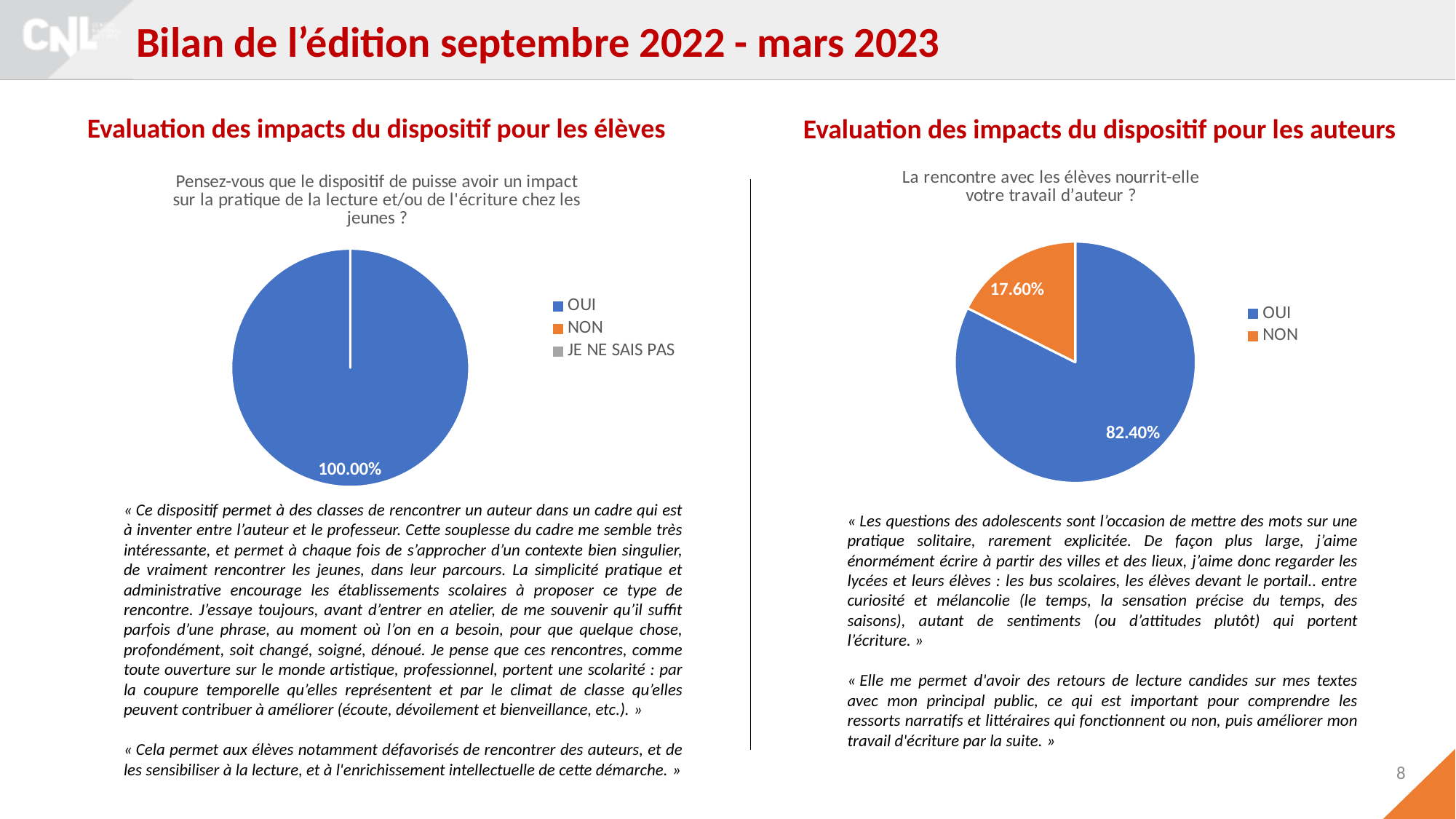

Bilan de l’édition septembre 2022 - mars 2023
 Evaluation des impacts du dispositif pour les élèves
Evaluation des impacts du dispositif pour les auteurs

### Chart: La rencontre avec les élèves nourrit-elle votre travail d’auteur ?

| Category | La rencontre avec les élèves nourrit-elle votre travail de création ? |
|---|---|
| OUI | 0.824 |
| NON | 0.176 |

### Chart: Pensez-vous que le dispositif de puisse avoir un impact sur la pratique de la lecture et/ou de l'écriture chez les jeunes ?

| Category | Pensez-vous que le dispositif de Résidence d'auteur à l'École puisse avoir un impact sur la pratique de la lecture et/ou de l'écriture chez les jeunes? (82 réponses) |
|---|---|
| OUI  | 1.0 |
| NON  | 0.0 |
| JE NE SAIS PAS  | 0.0 |
« Ce dispositif permet à des classes de rencontrer un auteur dans un cadre qui est à inventer entre l’auteur et le professeur. Cette souplesse du cadre me semble très intéressante, et permet à chaque fois de s’approcher d’un contexte bien singulier, de vraiment rencontrer les jeunes, dans leur parcours. La simplicité pratique et administrative encourage les établissements scolaires à proposer ce type de rencontre. J’essaye toujours, avant d’entrer en atelier, de me souvenir qu’il suffit parfois d’une phrase, au moment où l’on en a besoin, pour que quelque chose, profondément, soit changé, soigné, dénoué. Je pense que ces rencontres, comme toute ouverture sur le monde artistique, professionnel, portent une scolarité : par la coupure temporelle qu’elles représentent et par le climat de classe qu’elles peuvent contribuer à améliorer (écoute, dévoilement et bienveillance, etc.). »

« Cela permet aux élèves notamment défavorisés de rencontrer des auteurs, et de les sensibiliser à la lecture, et à l'enrichissement intellectuelle de cette démarche. »
« Les questions des adolescents sont l’occasion de mettre des mots sur une pratique solitaire, rarement explicitée. De façon plus large, j’aime énormément écrire à partir des villes et des lieux, j’aime donc regarder les lycées et leurs élèves : les bus scolaires, les élèves devant le portail.. entre curiosité et mélancolie (le temps, la sensation précise du temps, des saisons), autant de sentiments (ou d’attitudes plutôt) qui portent l’écriture. »

« Elle me permet d'avoir des retours de lecture candides sur mes textes avec mon principal public, ce qui est important pour comprendre les ressorts narratifs et littéraires qui fonctionnent ou non, puis améliorer mon travail d'écriture par la suite. »

8